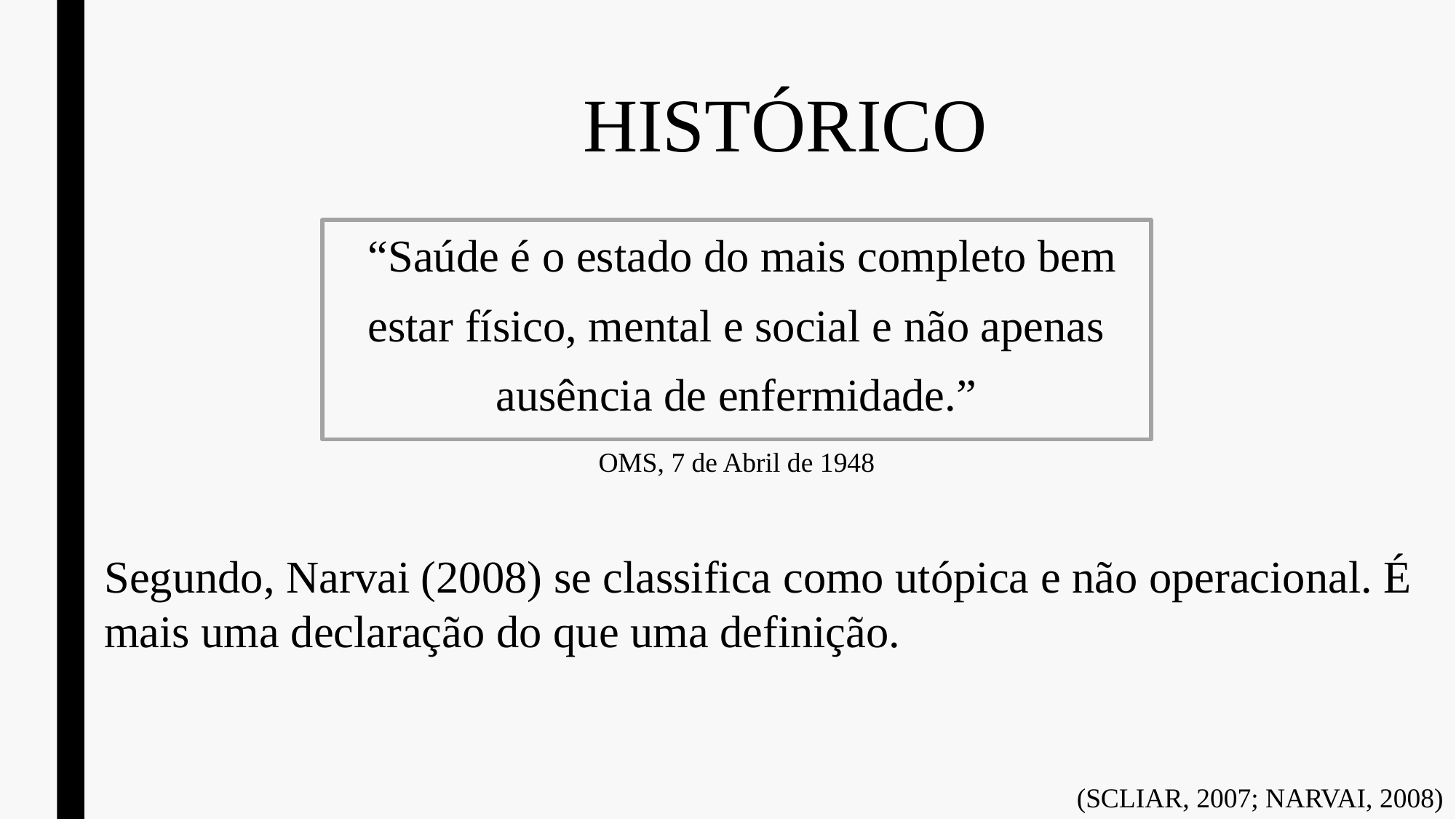

# HISTÓRICO

 “Saúde é o estado do mais completo bem
estar físico, mental e social e não apenas
ausência de enfermidade.”
OMS, 7 de Abril de 1948
Segundo, Narvai (2008) se classifica como utópica e não operacional. É
mais uma declaração do que uma definição.
(SCLIAR, 2007; NARVAI, 2008)